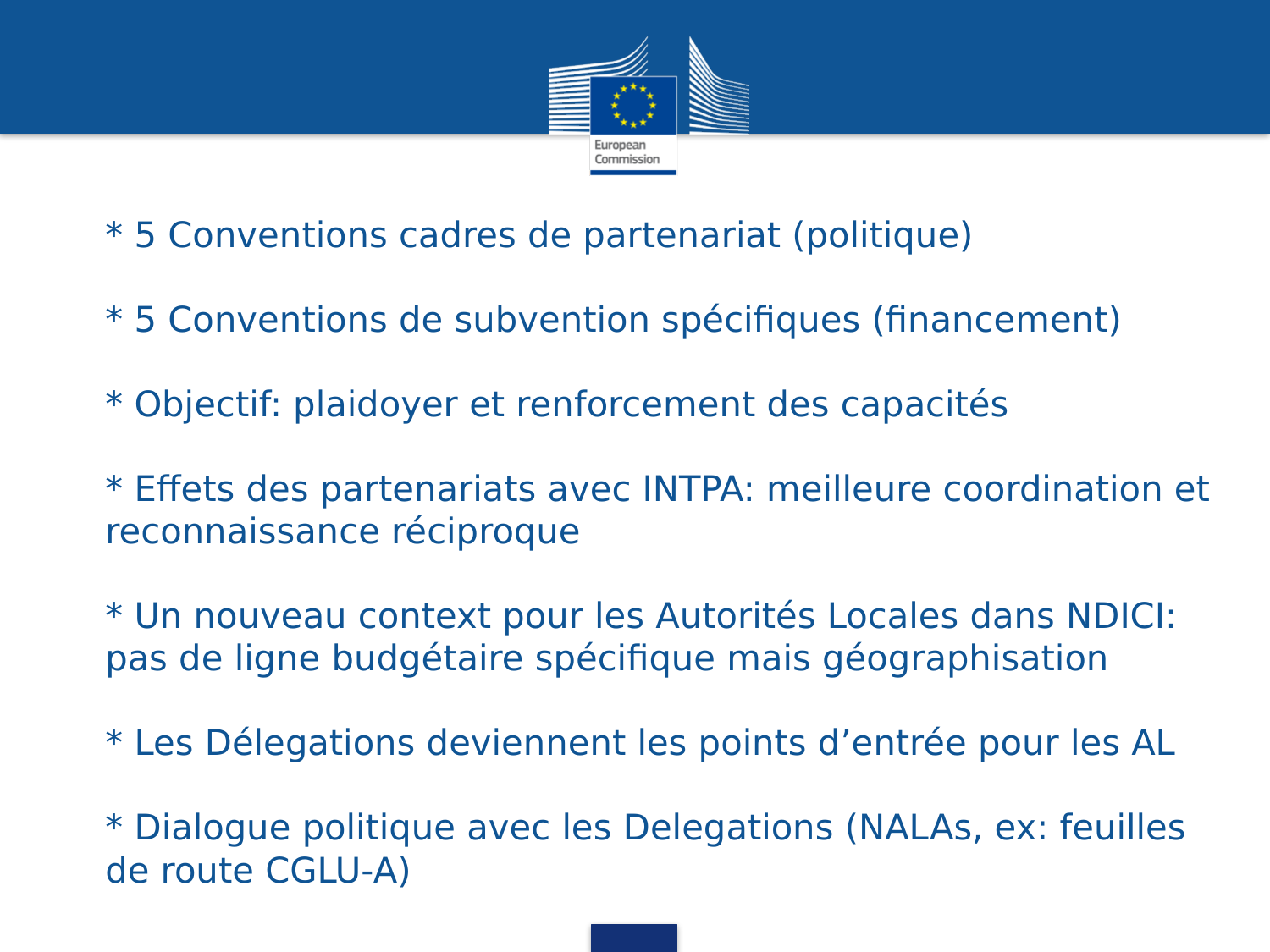

* 5 Conventions cadres de partenariat (politique)

* 5 Conventions de subvention spécifiques (financement)

* Objectif: plaidoyer et renforcement des capacités

* Effets des partenariats avec INTPA: meilleure coordination et reconnaissance réciproque

* Un nouveau context pour les Autorités Locales dans NDICI: pas de ligne budgétaire spécifique mais géographisation

* Les Délegations deviennent les points d’entrée pour les AL

* Dialogue politique avec les Delegations (NALAs, ex: feuilles de route CGLU-A)